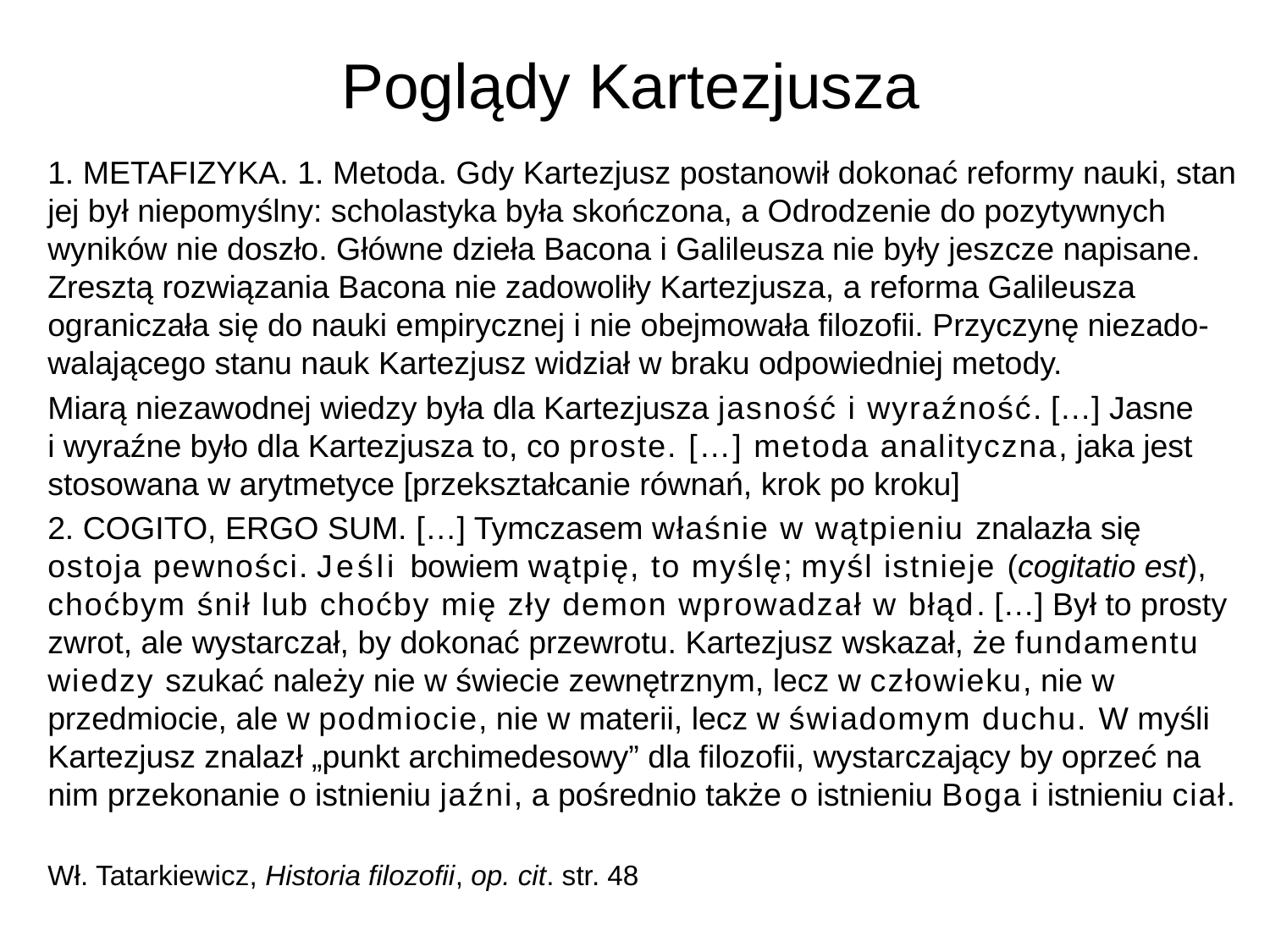

# Poglądy Kartezjusza
1. METAFIZYKA. 1. Metoda. Gdy Kartezjusz postanowił dokonać reformy nauki, stan jej był niepomyślny: scholastyka była skończona, a Odrodzenie do pozytywnych wyników nie doszło. Główne dzieła Bacona i Galileusza nie były jeszcze napisane. Zresztą rozwiązania Bacona nie zadowoliły Kartezjusza, a reforma Galileusza ograniczała się do nauki empirycznej i nie obejmowała filozofii. Przyczynę niezado-walającego stanu nauk Kartezjusz widział w braku odpowiedniej metody.
Miarą niezawodnej wiedzy była dla Kartezjusza jasność i wyraźność. […] Jasne     i wyraźne było dla Kartezjusza to, co proste. […] metoda analityczna, jaka jest stosowana w arytmetyce [przekształcanie równań, krok po kroku]
2. Cogito, ergo sum. […] Tymczasem właśnie w wątpieniu znalazła się ostoja pewności. Jeśli bowiem wątpię, to myślę; myśl istnieje (cogitatio est), choćbym śnił lub choćby mię zły demon wprowadzał w błąd. […] Był to prosty zwrot, ale wystarczał, by dokonać przewrotu. Kartezjusz wskazał, że fundamentu wiedzy szukać należy nie w świecie zewnętrznym, lecz w człowieku, nie w przedmiocie, ale w podmiocie, nie w materii, lecz w świadomym duchu. W myśli Kartezjusz znalazł „punkt archimedesowy” dla filozofii, wystarczający by oprzeć na nim przekonanie o istnieniu jaźni, a pośrednio także o istnieniu Boga i istnieniu ciał.

Wł. Tatarkiewicz, Historia filozofii, op. cit. str. 48